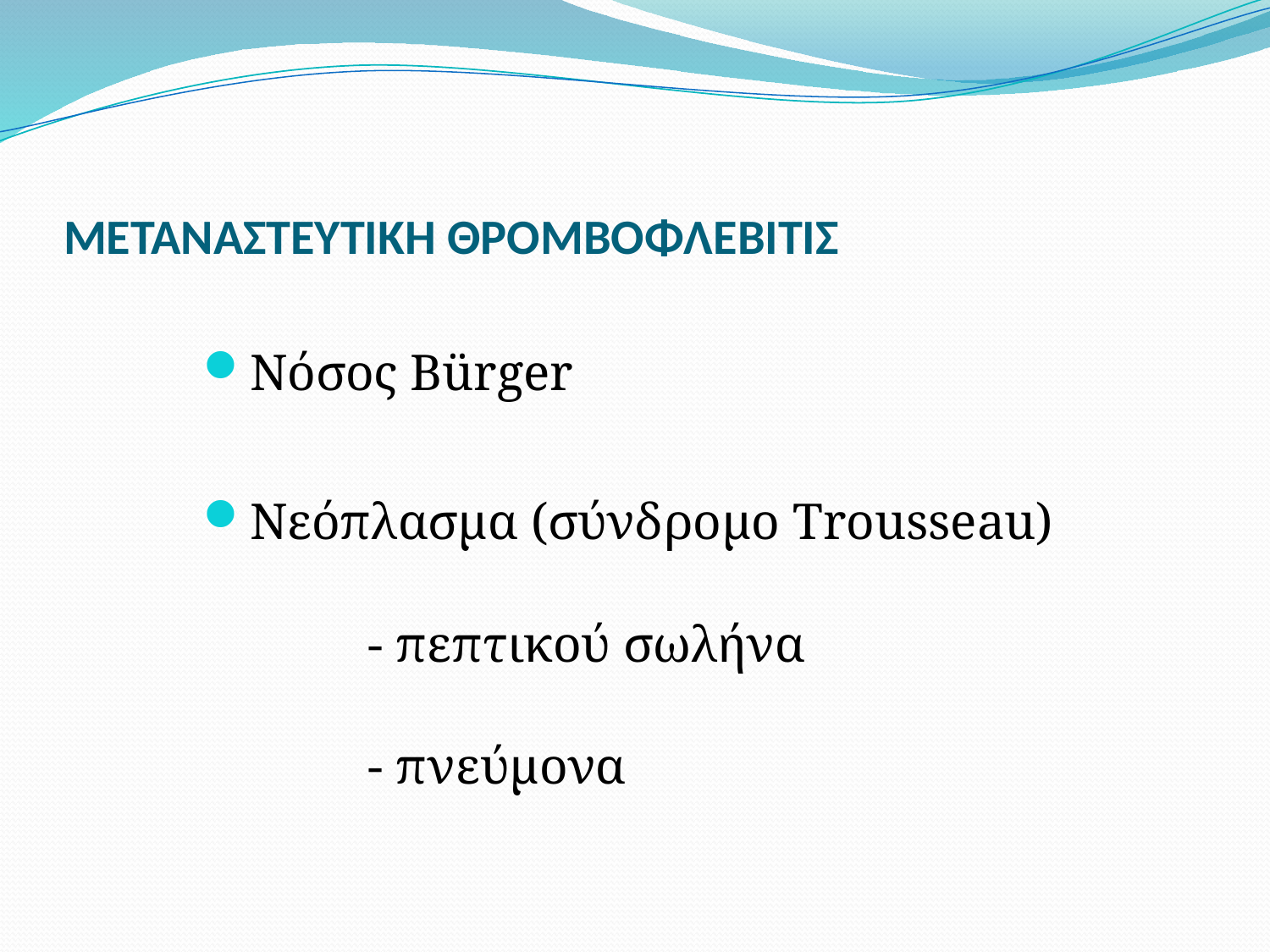

# ΜΕΤΑΝΑΣΤΕΥΤΙΚΗ ΘΡΟΜΒΟΦΛΕΒΙΤΙΣ
Νόσος Bürger

Νεόπλασμα (σύνδρομο Trousseau)
		- πεπτικού σωλήνα
		- πνεύμονα